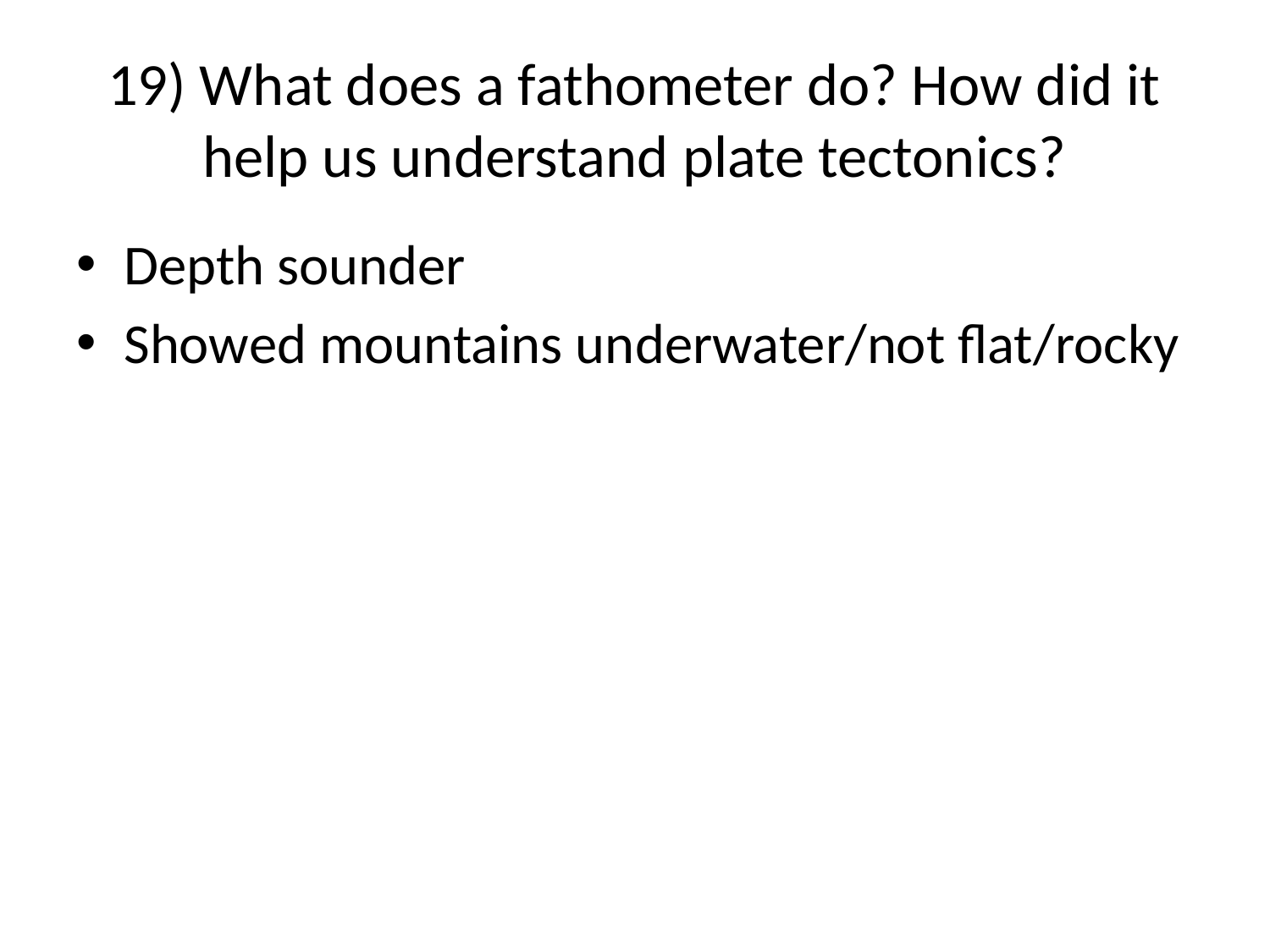

# 19) What does a fathometer do? How did it help us understand plate tectonics?
Depth sounder
Showed mountains underwater/not flat/rocky